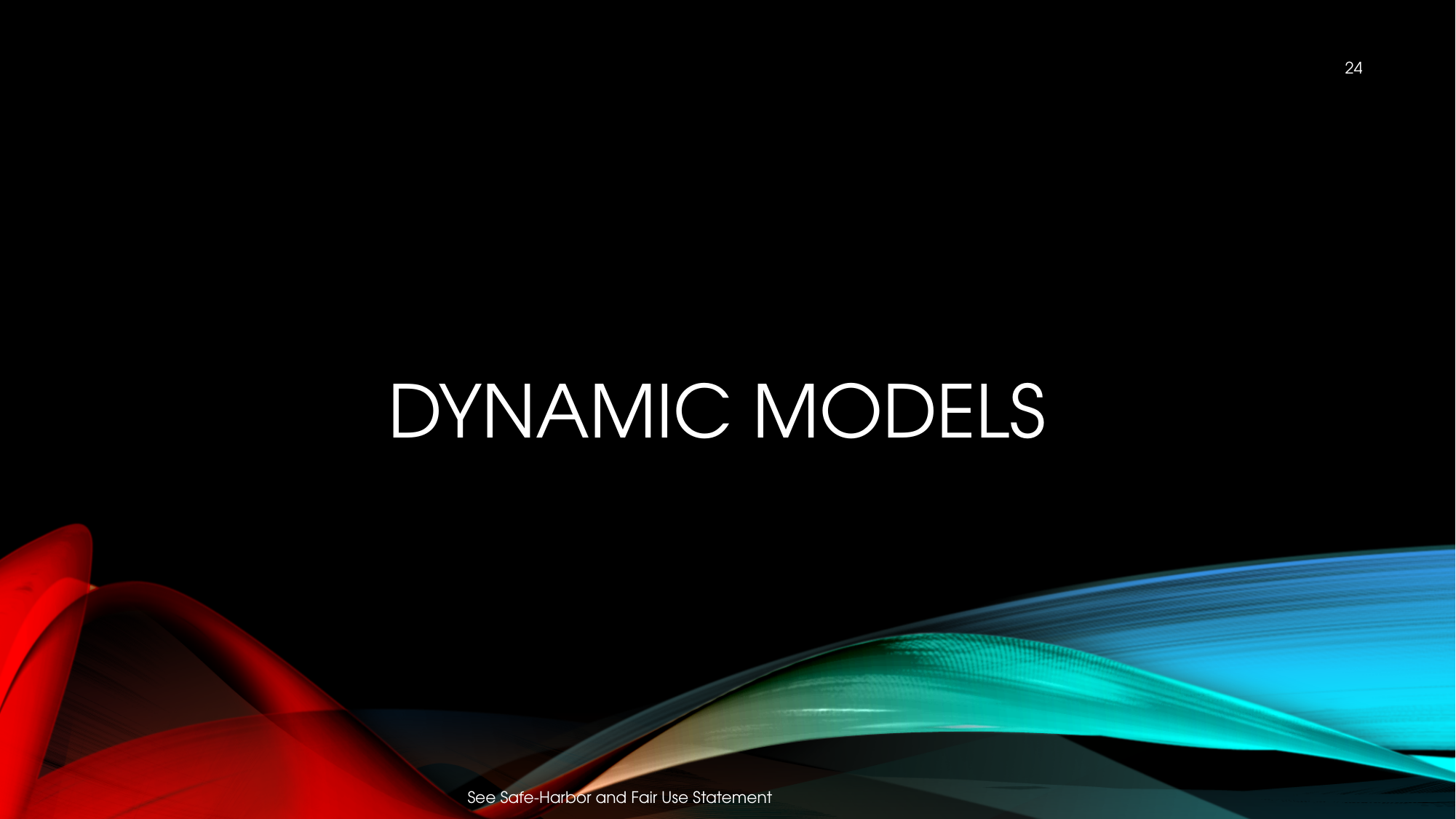

24

DYNAMIC MODELS
See Safe-Harbor and Fair Use Statement